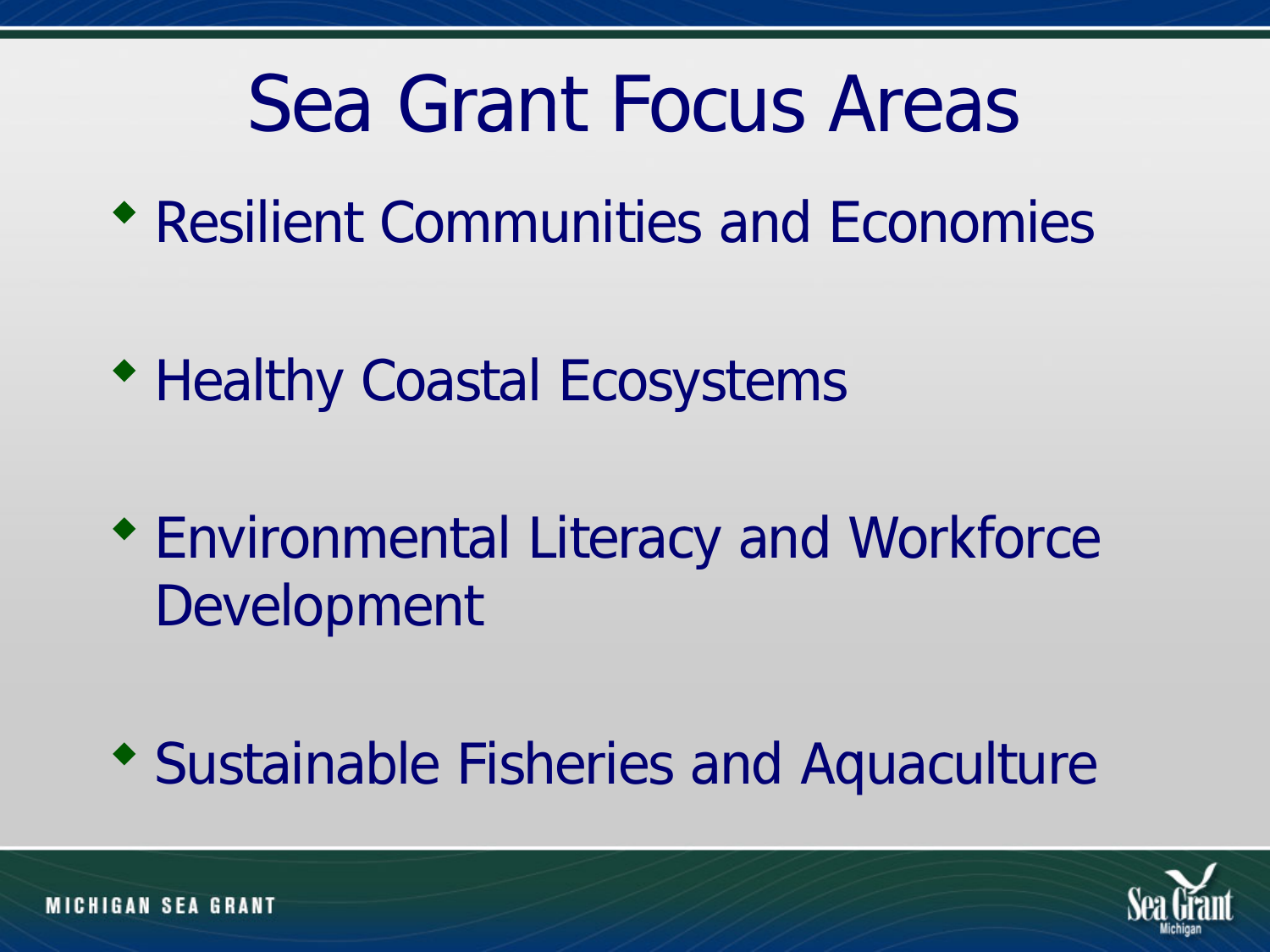

# Sea Grant Focus Areas
Resilient Communities and Economies

Healthy Coastal Ecosystems

Environmental Literacy and Workforce Development

Sustainable Fisheries and Aquaculture